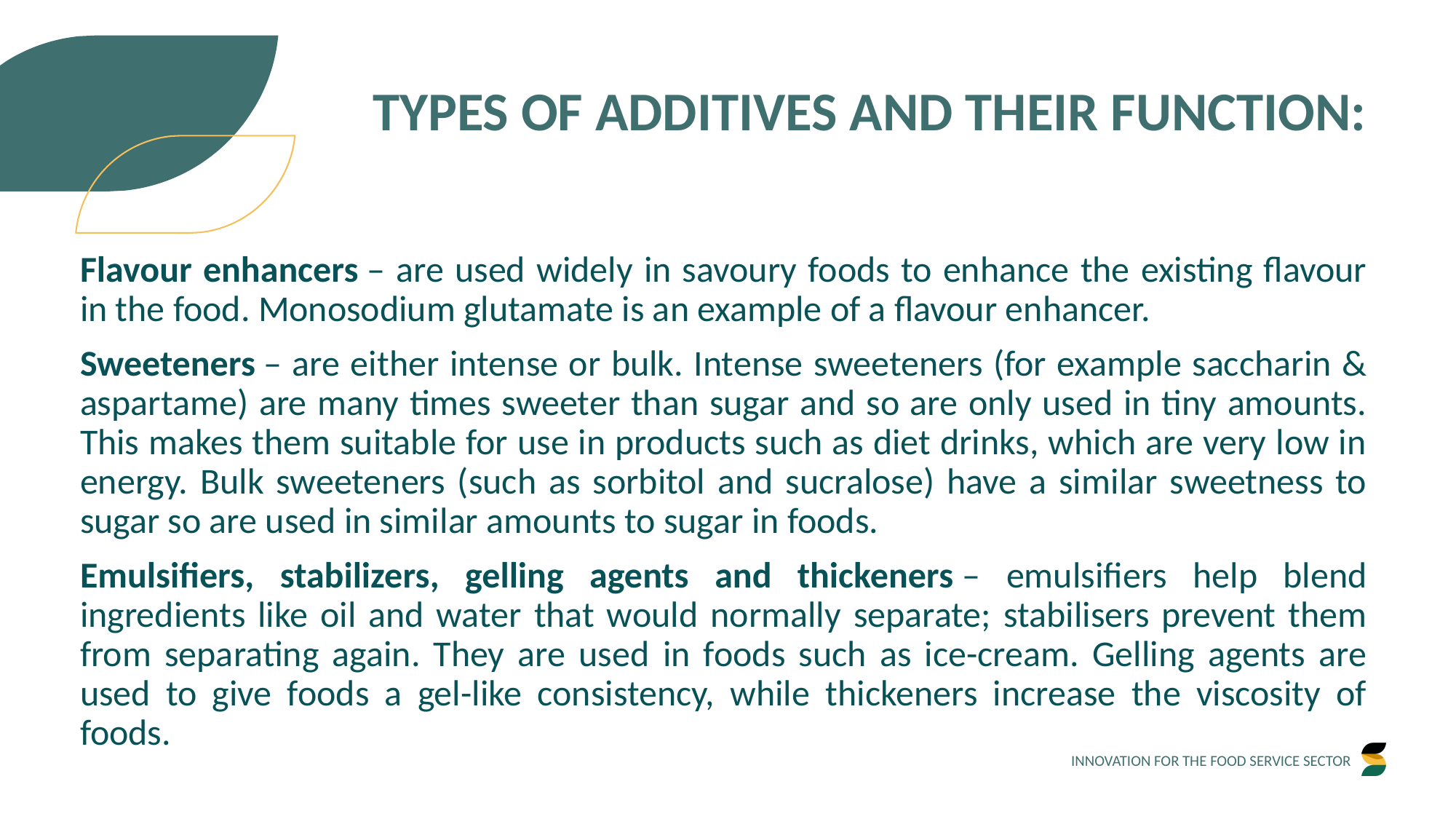

TYPES OF ADDITIVES AND THEIR FUNCTION:

Flavour enhancers – are used widely in savoury foods to enhance the existing flavour in the food. Monosodium glutamate is an example of a flavour enhancer.
Sweeteners – are either intense or bulk. Intense sweeteners (for example saccharin & aspartame) are many times sweeter than sugar and so are only used in tiny amounts. This makes them suitable for use in products such as diet drinks, which are very low in energy. Bulk sweeteners (such as sorbitol and sucralose) have a similar sweetness to sugar so are used in similar amounts to sugar in foods.
Emulsifiers, stabilizers, gelling agents and thickeners – emulsifiers help blend ingredients like oil and water that would normally separate; stabilisers prevent them from separating again. They are used in foods such as ice-cream. Gelling agents are used to give foods a gel-like consistency, while thickeners increase the viscosity of foods.